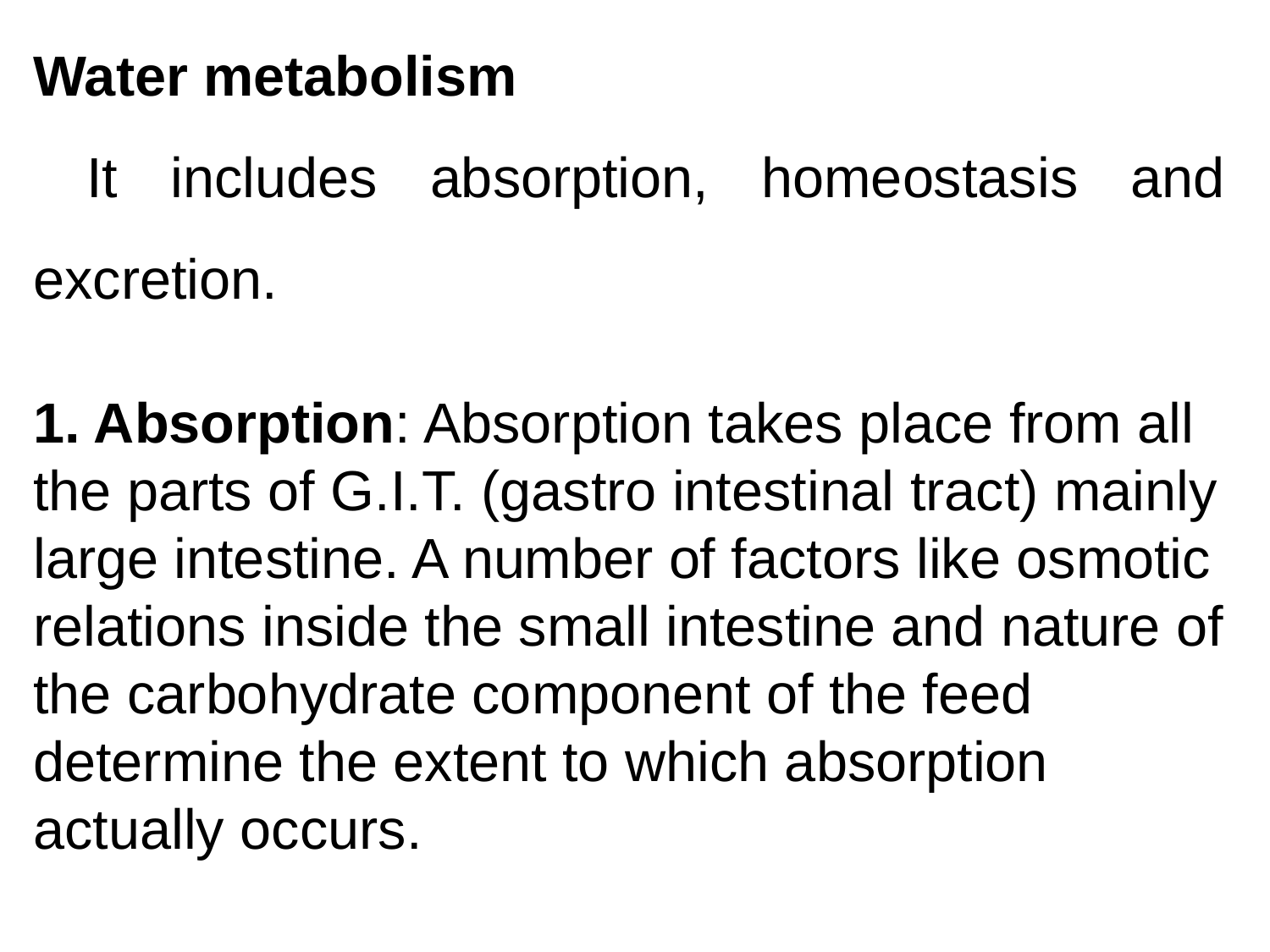

Water metabolism
 It includes absorption, homeostasis and excretion.

1. Absorption: Absorption takes place from all the parts of G.I.T. (gastro intestinal tract) mainly large intestine. A number of factors like osmotic relations inside the small intestine and nature of the carbohydrate component of the feed determine the extent to which absorption actually occurs.